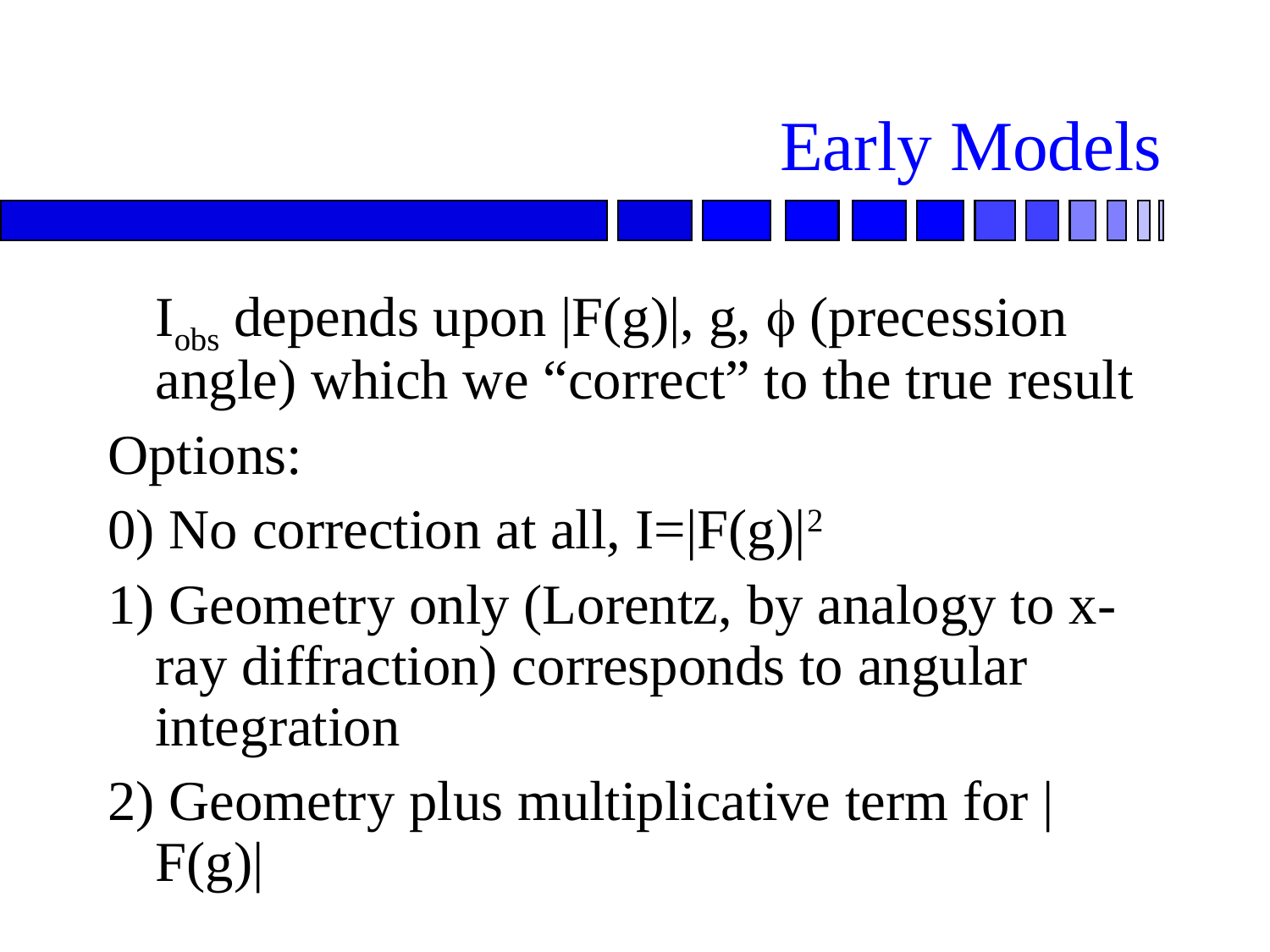

# Early Models
	Iobs depends upon |F(g)|, g, φ (precession angle) which we “correct” to the true result
Options:
0) No correction at all, I=|F(g)|2
1) Geometry only (Lorentz, by analogy to x-ray diffraction) corresponds to angular integration
2) Geometry plus multiplicative term for |F(g)|